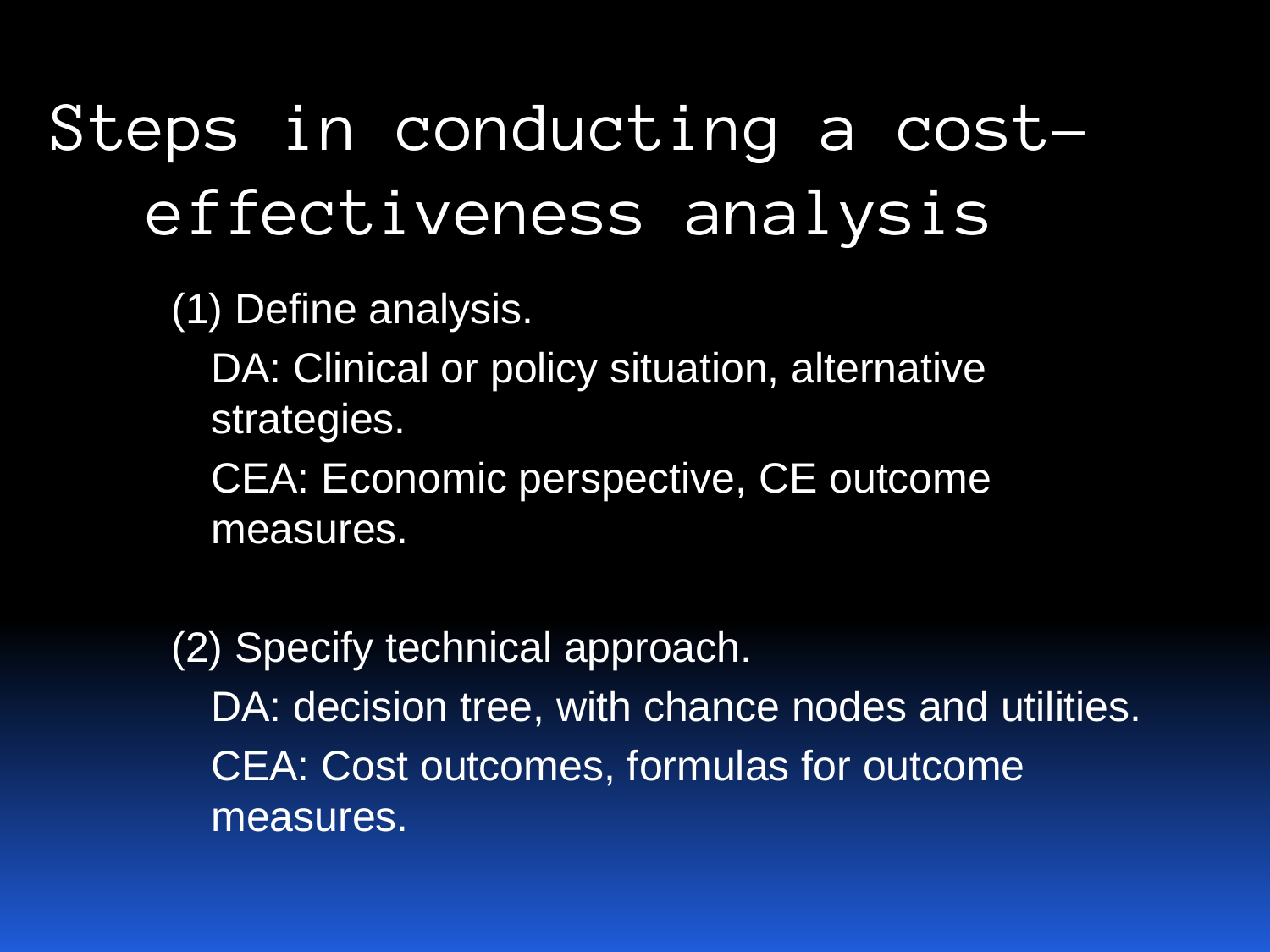

# Steps in conducting a cost-effectiveness analysis
(1) Define analysis.
	DA: Clinical or policy situation, alternative strategies.
	CEA: Economic perspective, CE outcome measures.

(2) Specify technical approach.
	DA: decision tree, with chance nodes and utilities.
	CEA: Cost outcomes, formulas for outcome measures.